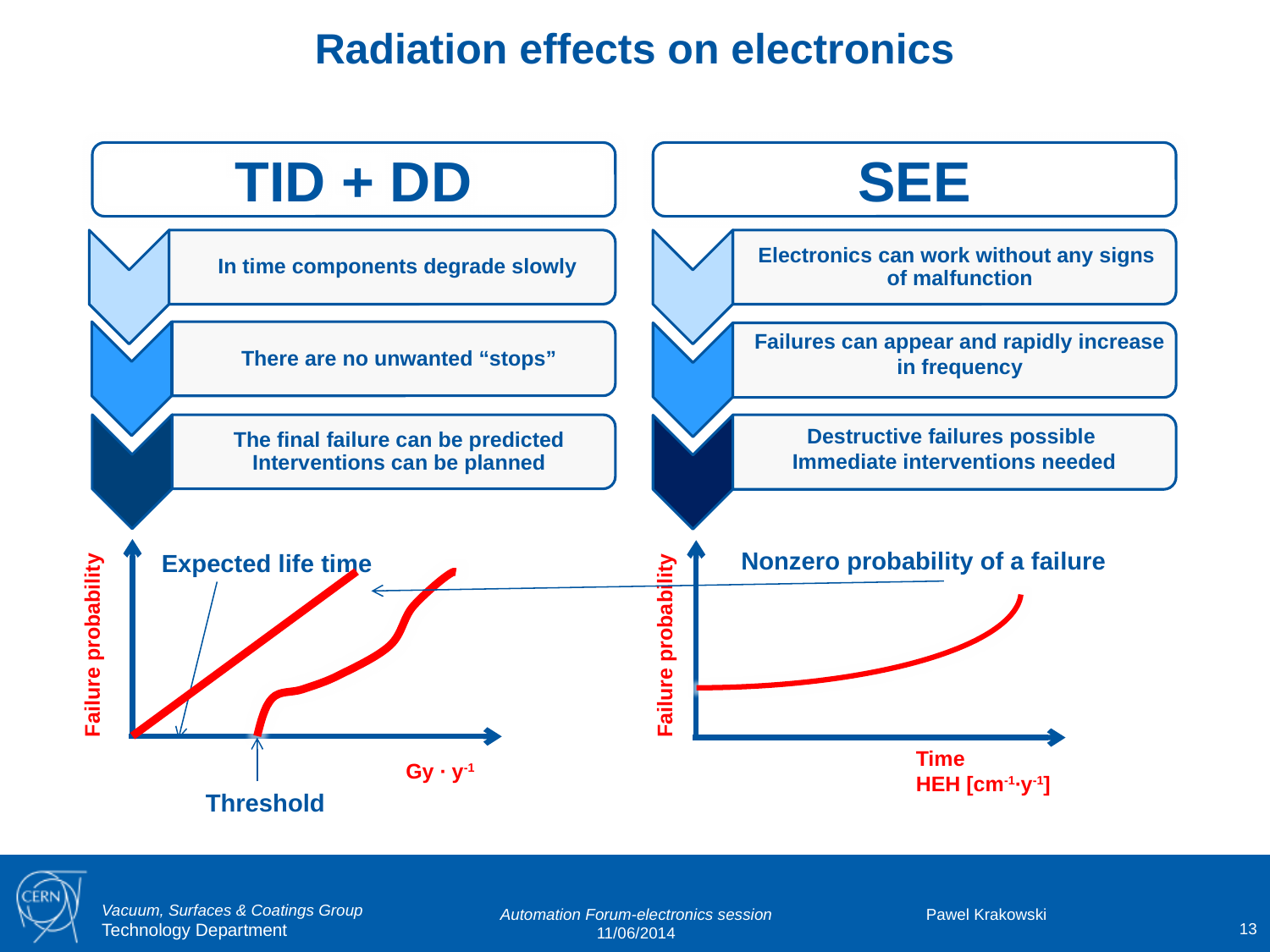

Radiation effects on electronics
TID + DD
SEE

In time components degrade slowly

Electronics can work without any signs
of malfunction

There are no unwanted “stops”

Failures can appear and rapidly increase in frequency

The final failure can be predicted Interventions can be planned
Destructive failures possible
Immediate interventions needed

Nonzero probability of a failure
Expected life time

Failure probability
Failure probability
Time
HEH [cm-1∙y-1]
Gy ∙ y-1
Threshold
Automation Forum-electronics session
11/06/2014
 Pawel Krakowski
13